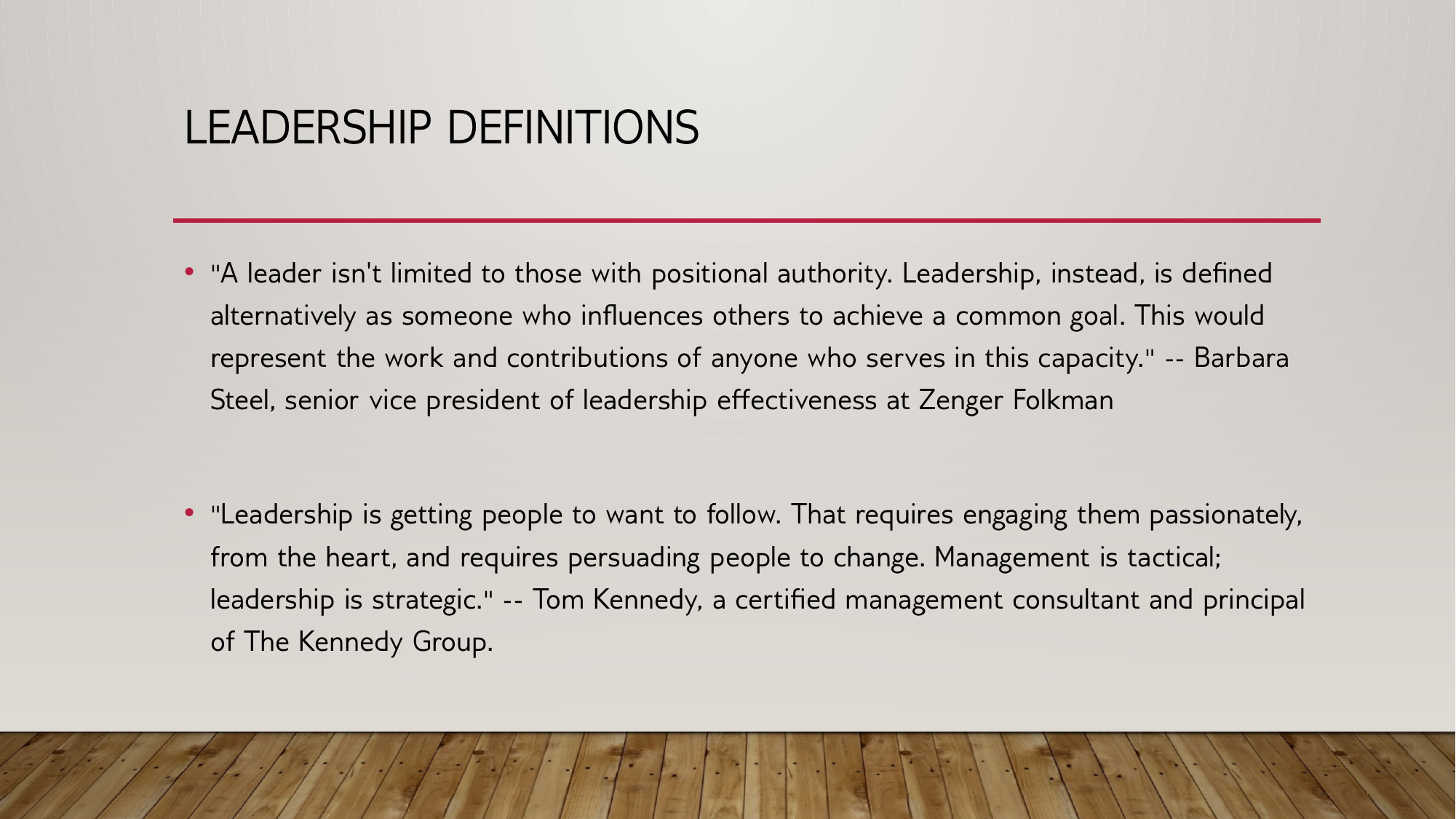

# Leadership definitions
"A leader isn't limited to those with positional authority. Leadership, instead, is defined alternatively as someone who influences others to achieve a common goal. This would represent the work and contributions of anyone who serves in this capacity." -- Barbara Steel, senior vice president of leadership effectiveness at Zenger Folkman

"Leadership is getting people to want to follow. That requires engaging them passionately, from the heart, and requires persuading people to change. Management is tactical; leadership is strategic." -- Tom Kennedy, a certified management consultant and principal of The Kennedy Group.